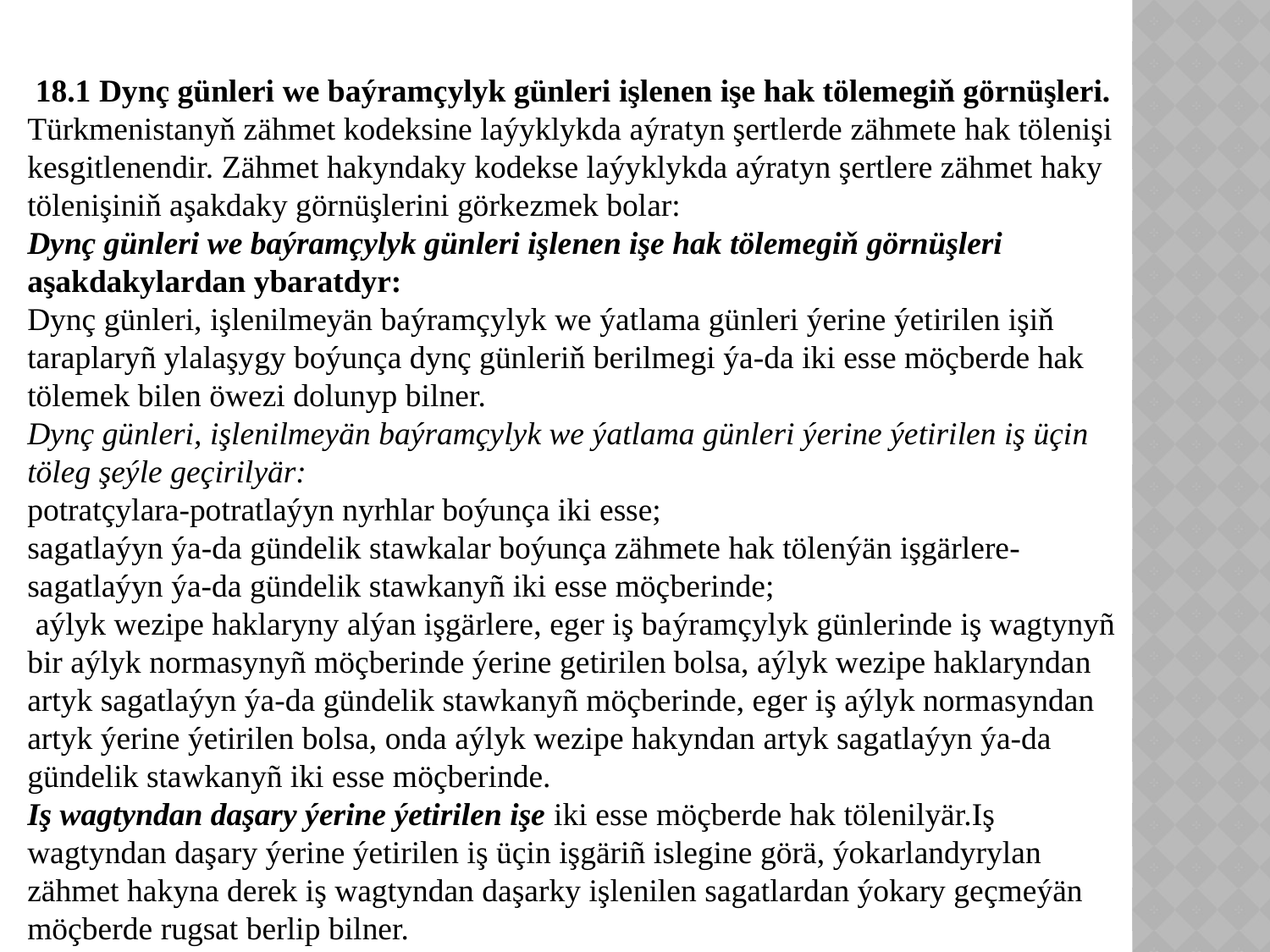

18.1 Dynç günleri we baýramçylyk günleri işlenen işe hak tölemegiň görnüşleri.
Türkmenistanyň zähmet kodeksine laýyklykda aýratyn şertlerde zähmete hak tölenişi kesgitlenendir. Zähmet hakyndaky kodekse laýyklykda aýratyn şertlere zähmet haky tölenişiniň aşakdaky görnüşlerini görkezmek bolar:
Dynç günleri we baýramçylyk günleri işlenen işe hak tölemegiň görnüşleri aşakdakylardan ybaratdyr:
Dynç günleri, işlenilmeyän baýramçylyk we ýatlama günleri ýerine ýetirilen işiň taraplaryñ ylalaşygy boýunça dynç günleriň berilmegi ýa-da iki esse möçberde hak tölemek bilen öwezi dolunyp bilner.
Dynç günleri, işlenilmeyän baýramçylyk we ýatlama günleri ýerine ýetirilen iş üçin töleg şeýle geçirilyär:
potratçylara-potratlaýyn nyrhlar boýunça iki esse;
sagatlaýyn ýa-da gündelik stawkalar boýunça zähmete hak tölenýän işgärlere-sagatlaýyn ýa-da gündelik stawkanyñ iki esse möçberinde;
 aýlyk wezipe haklaryny alýan işgärlere, eger iş baýramçylyk günlerinde iş wagtynyñ bir aýlyk normasynyñ möçberinde ýerine getirilen bolsa, aýlyk wezipe haklaryndan artyk sagatlaýyn ýa-da gündelik stawkanyñ möçberinde, eger iş aýlyk normasyndan artyk ýerine ýetirilen bolsa, onda aýlyk wezipe hakyndan artyk sagatlaýyn ýa-da gündelik stawkanyñ iki esse möçberinde.
Iş wagtyndan daşary ýerine ýetirilen işe iki esse möçberde hak tölenilyär.Iş wagtyndan daşary ýerine ýetirilen iş üçin işgäriñ islegine görä, ýokarlandyrylan zähmet hakyna derek iş wagtyndan daşarky işlenilen sagatlardan ýokary geçmeýän möçberde rugsat berlip bilner.